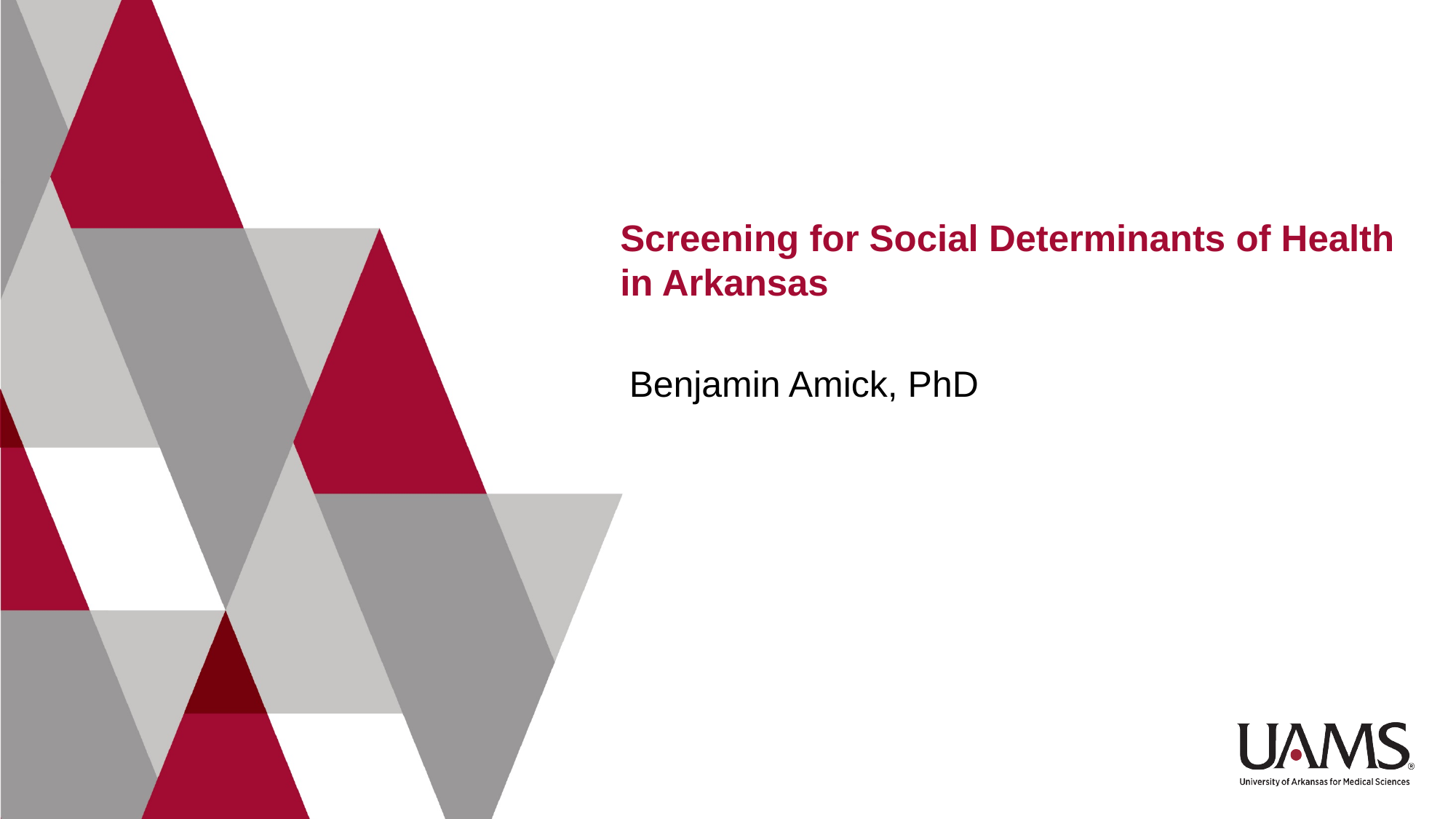

# Screening for Social Determinants of Health in Arkansas
Benjamin Amick, PhD